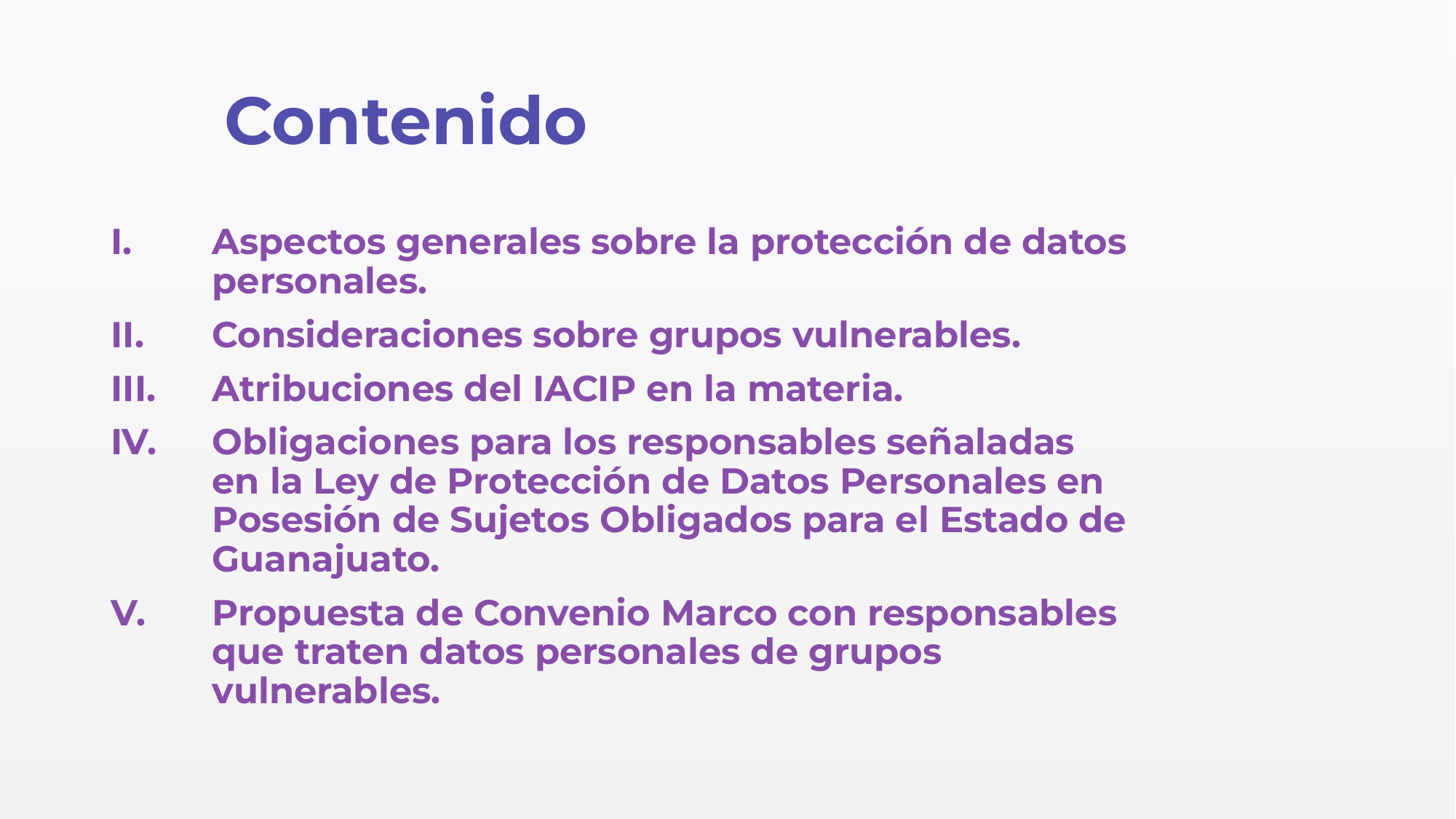

# Contenido
Aspectos generales sobre la protección de datos personales.
Consideraciones sobre grupos vulnerables.
Atribuciones del IACIP en la materia.
Obligaciones para los responsables señaladas en la Ley de Protección de Datos Personales en Posesión de Sujetos Obligados para el Estado de Guanajuato.
Propuesta de Convenio Marco con responsables que traten datos personales de grupos vulnerables.